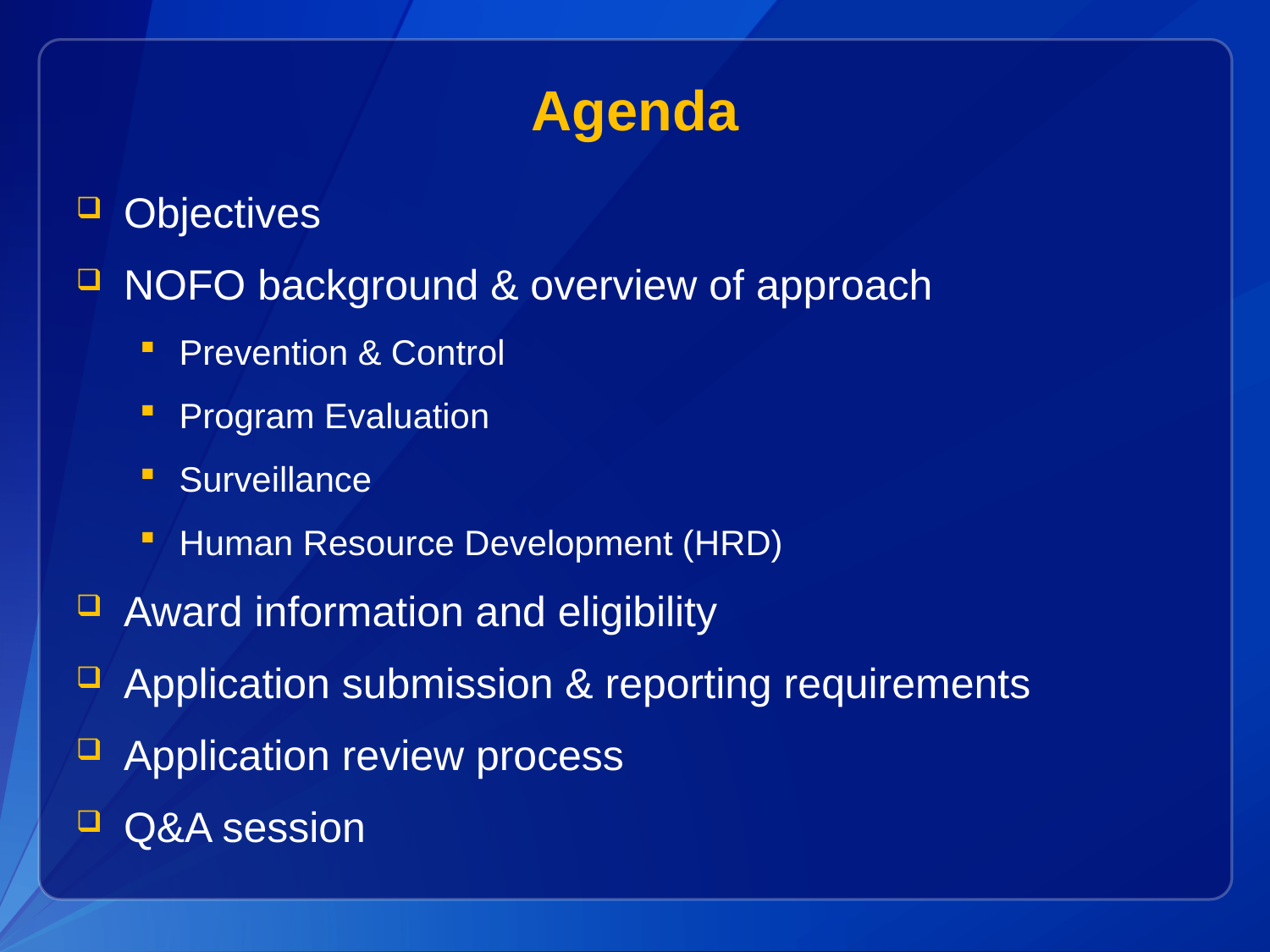

# Agenda
Objectives
NOFO background & overview of approach
Prevention & Control
Program Evaluation
Surveillance
Human Resource Development (HRD)
Award information and eligibility
Application submission & reporting requirements
Application review process
Q&A session